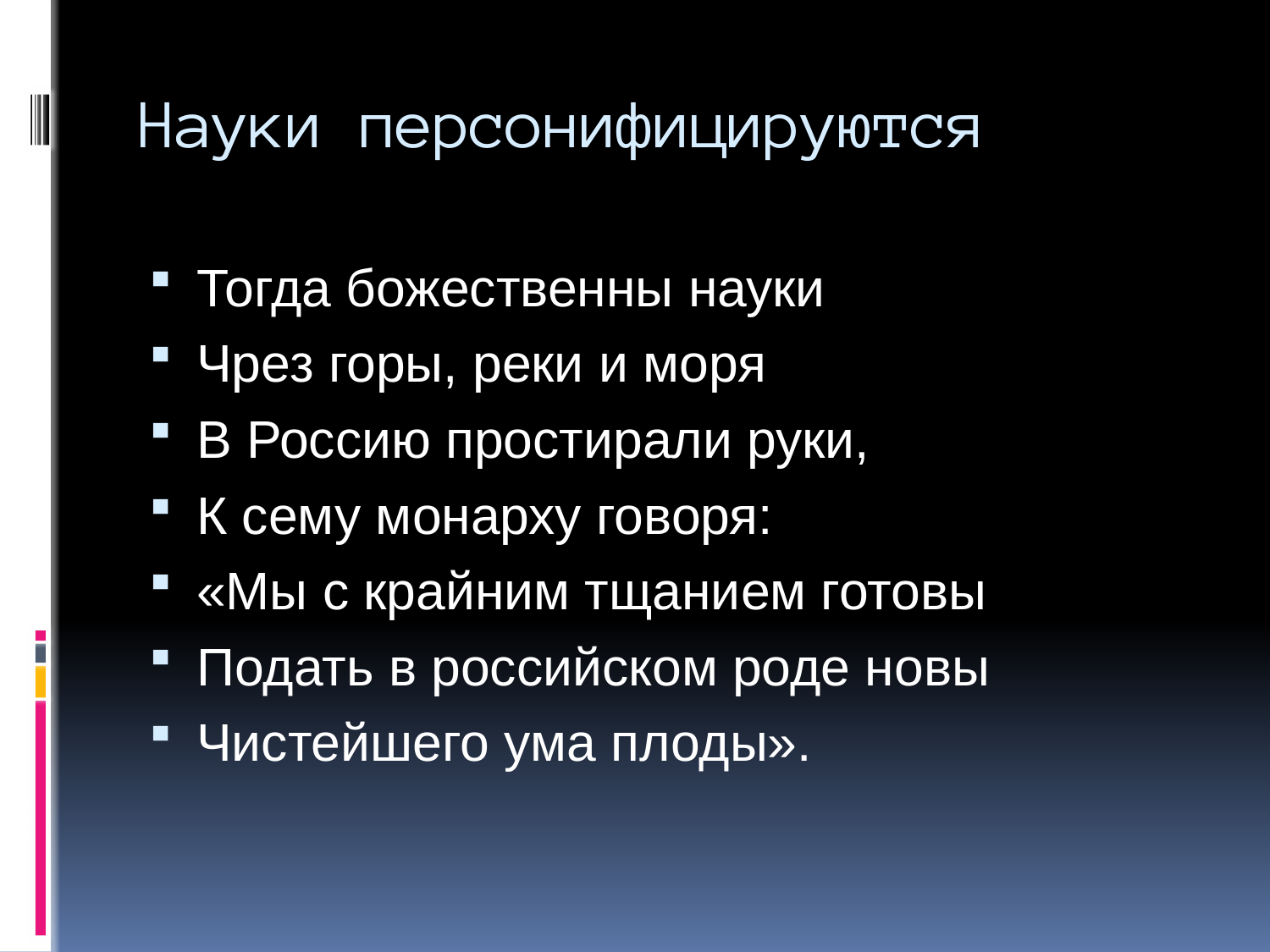

# Науки персонифицируются
Тогда божественны науки
Чрез горы, реки и моря
В Россию простирали руки,
К сему монарху говоря:
«Мы с крайним тщанием готовы
Подать в российском роде новы
Чистейшего ума плоды».